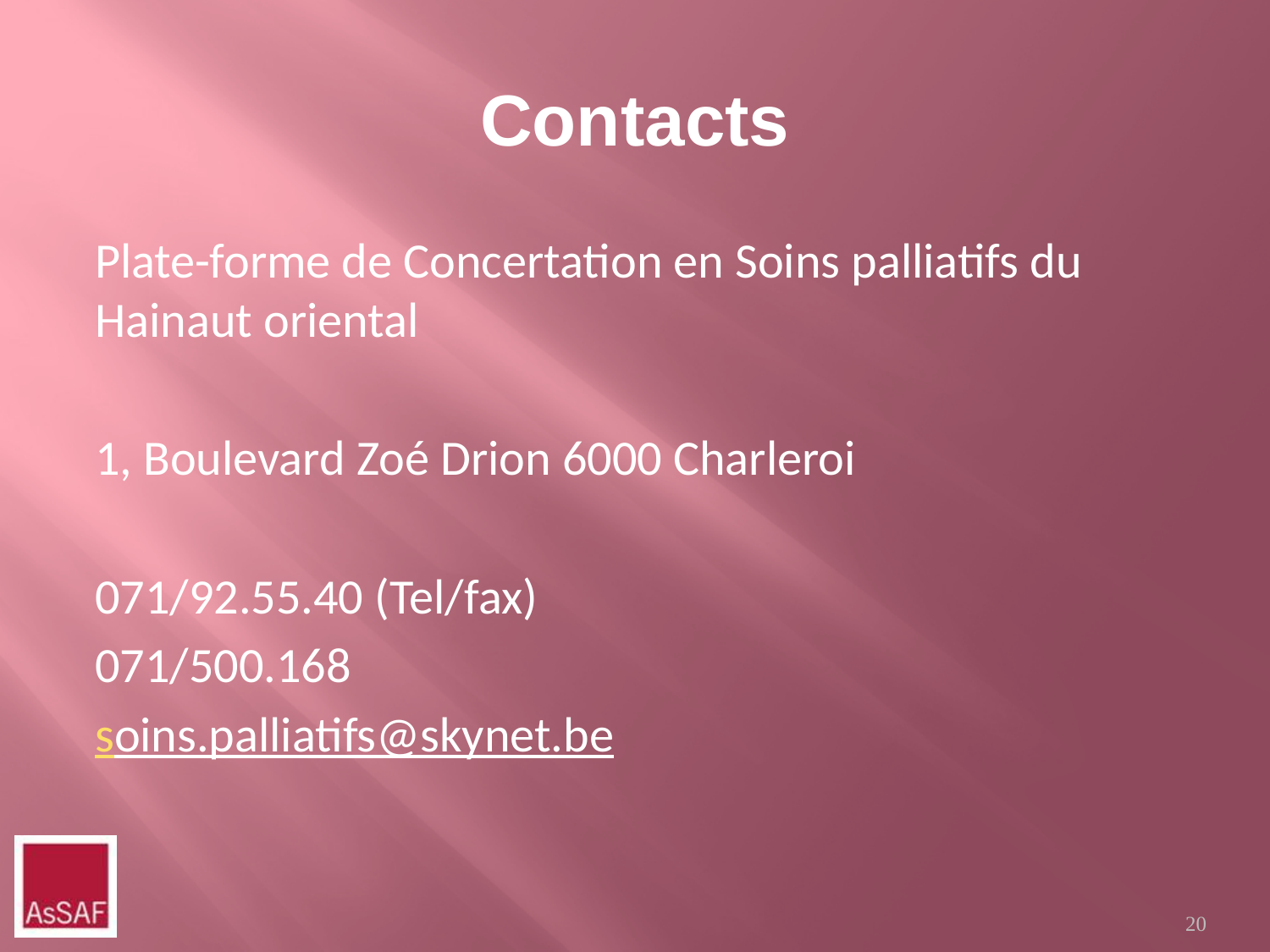

# Contacts
Plate-forme de Concertation en Soins palliatifs du Hainaut oriental

1, Boulevard Zoé Drion 6000 Charleroi

071/92.55.40 (Tel/fax)
071/500.168
soins.palliatifs@skynet.be
20